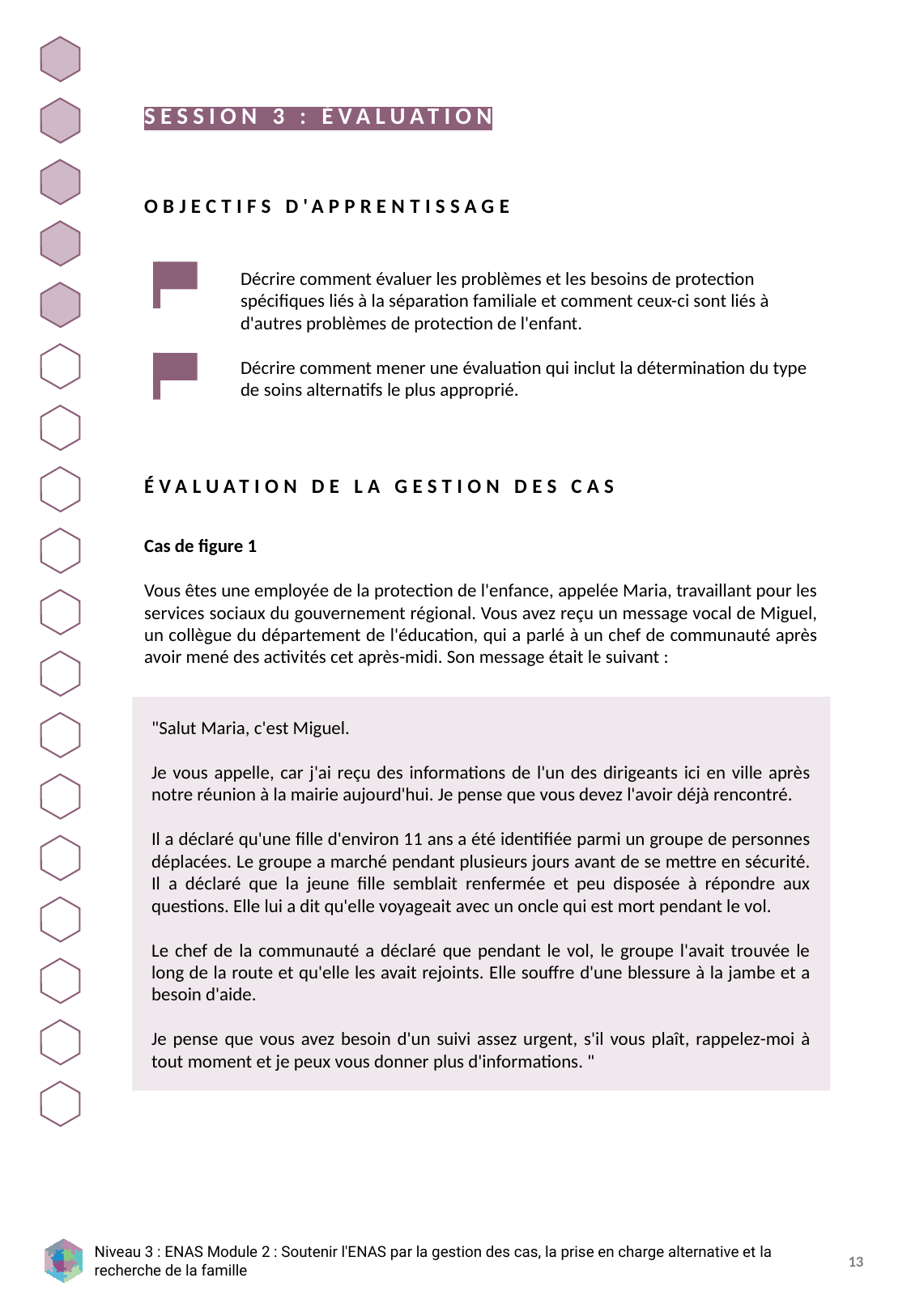

SESSION 3 : ÉVALUATION

OBJECTIFS D'APPRENTISSAGE

Décrire comment évaluer les problèmes et les besoins de protection spécifiques liés à la séparation familiale et comment ceux-ci sont liés à d'autres problèmes de protection de l'enfant.

Décrire comment mener une évaluation qui inclut la détermination du type de soins alternatifs le plus approprié.

ÉVALUATION DE LA GESTION DES CAS

Cas de figure 1

Vous êtes une employée de la protection de l'enfance, appelée Maria, travaillant pour les services sociaux du gouvernement régional. Vous avez reçu un message vocal de Miguel, un collègue du département de l'éducation, qui a parlé à un chef de communauté après avoir mené des activités cet après-midi. Son message était le suivant :

"Salut Maria, c'est Miguel.

Je vous appelle, car j'ai reçu des informations de l'un des dirigeants ici en ville après notre réunion à la mairie aujourd'hui. Je pense que vous devez l'avoir déjà rencontré.

Il a déclaré qu'une fille d'environ 11 ans a été identifiée parmi un groupe de personnes déplacées. Le groupe a marché pendant plusieurs jours avant de se mettre en sécurité. Il a déclaré que la jeune fille semblait renfermée et peu disposée à répondre aux questions. Elle lui a dit qu'elle voyageait avec un oncle qui est mort pendant le vol.

Le chef de la communauté a déclaré que pendant le vol, le groupe l'avait trouvée le long de la route et qu'elle les avait rejoints. Elle souffre d'une blessure à la jambe et a besoin d'aide.

Je pense que vous avez besoin d'un suivi assez urgent, s'il vous plaît, rappelez-moi à tout moment et je peux vous donner plus d'informations. "